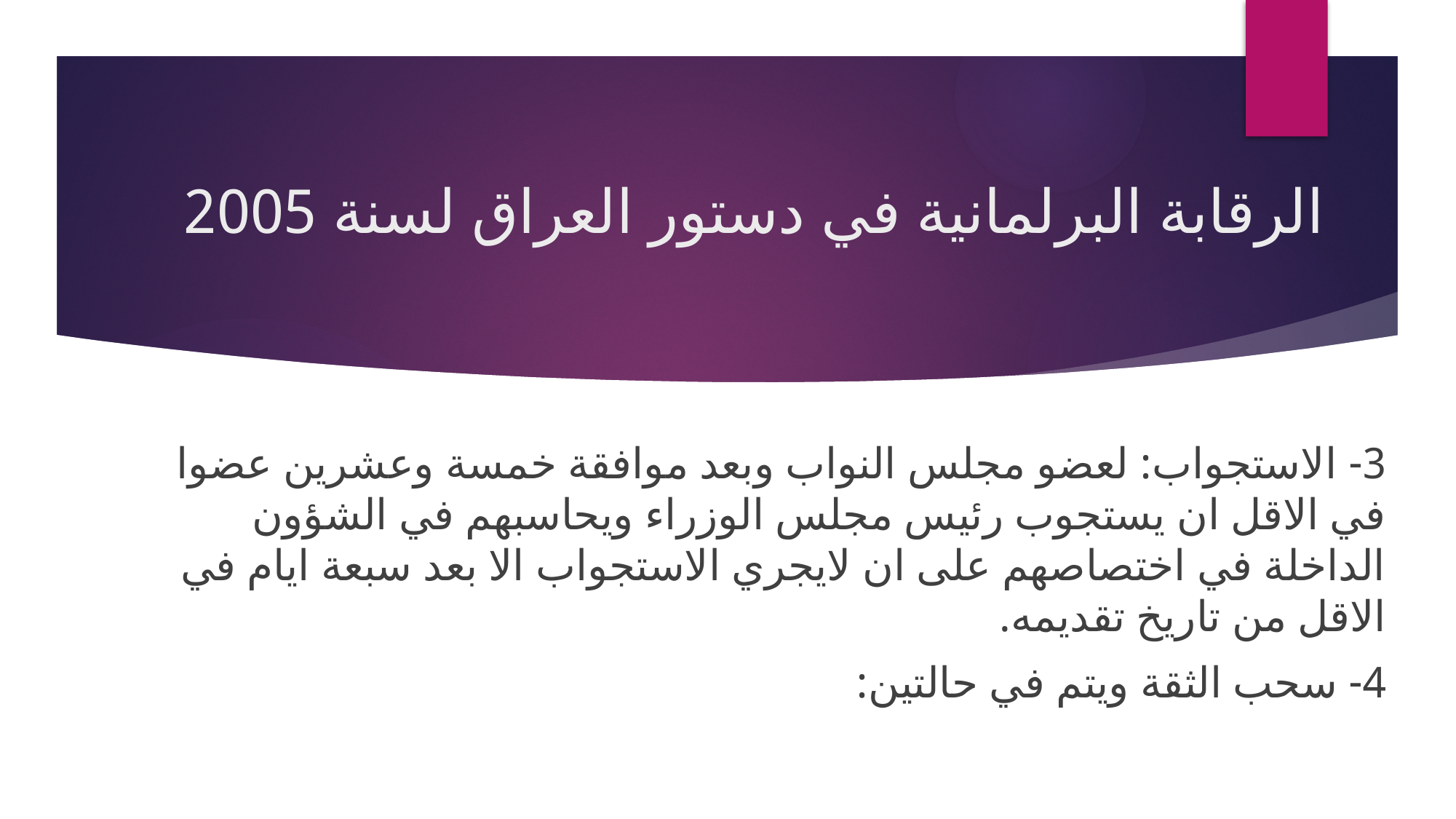

# الرقابة البرلمانية في دستور العراق لسنة 2005
3- الاستجواب: لعضو مجلس النواب وبعد موافقة خمسة وعشرين عضوا في الاقل ان يستجوب رئيس مجلس الوزراء ويحاسبهم في الشؤون الداخلة في اختصاصهم على ان لايجري الاستجواب الا بعد سبعة ايام في الاقل من تاريخ تقديمه.
4- سحب الثقة ويتم في حالتين: